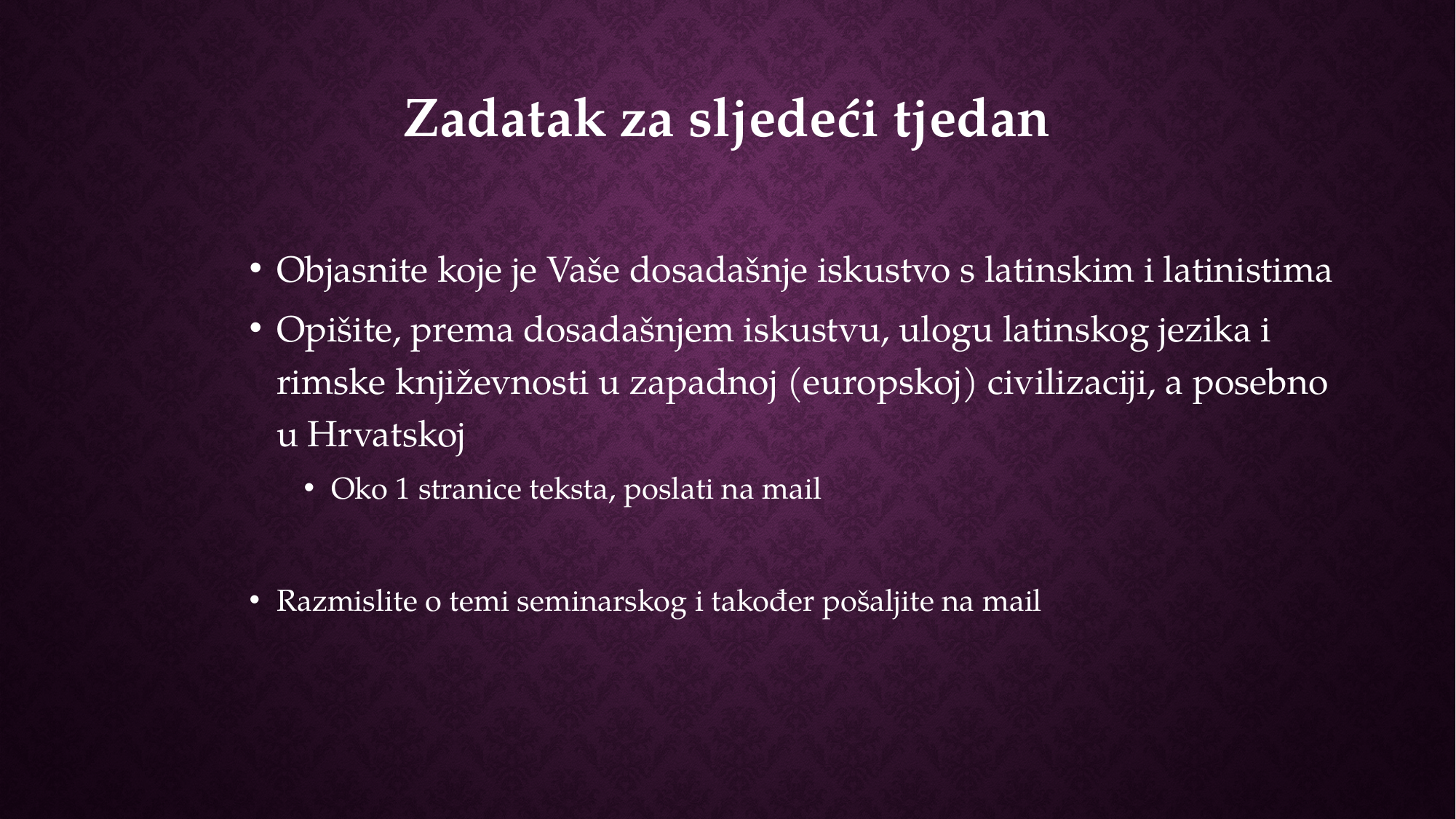

# Zadatak za sljedeći tjedan
Objasnite koje je Vaše dosadašnje iskustvo s latinskim i latinistima
Opišite, prema dosadašnjem iskustvu, ulogu latinskog jezika i rimske književnosti u zapadnoj (europskoj) civilizaciji, a posebno u Hrvatskoj
Oko 1 stranice teksta, poslati na mail

Razmislite o temi seminarskog i također pošaljite na mail